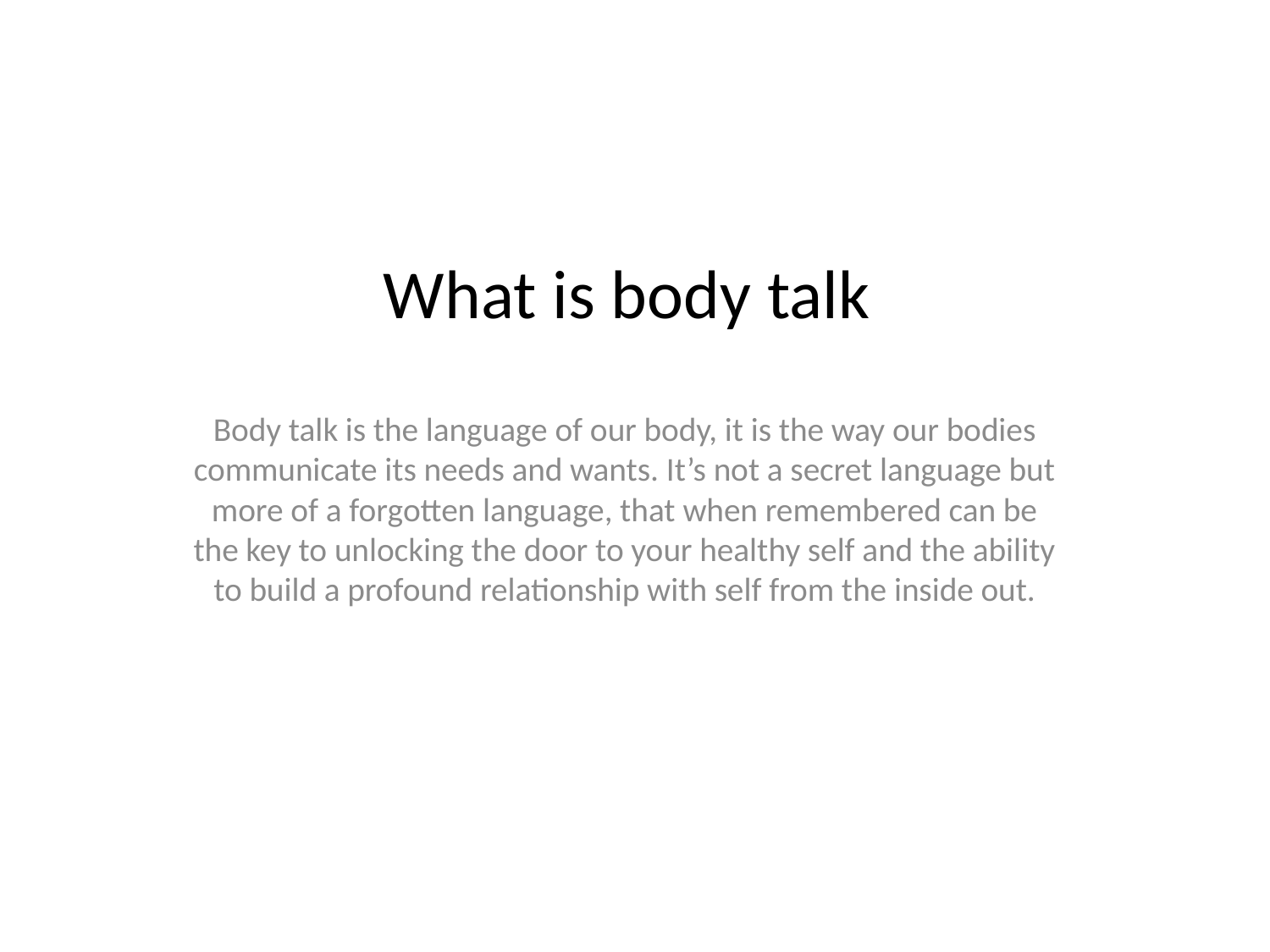

# What is body talk
Body talk is the language of our body, it is the way our bodies communicate its needs and wants. It’s not a secret language but more of a forgotten language, that when remembered can be the key to unlocking the door to your healthy self and the ability to build a profound relationship with self from the inside out.